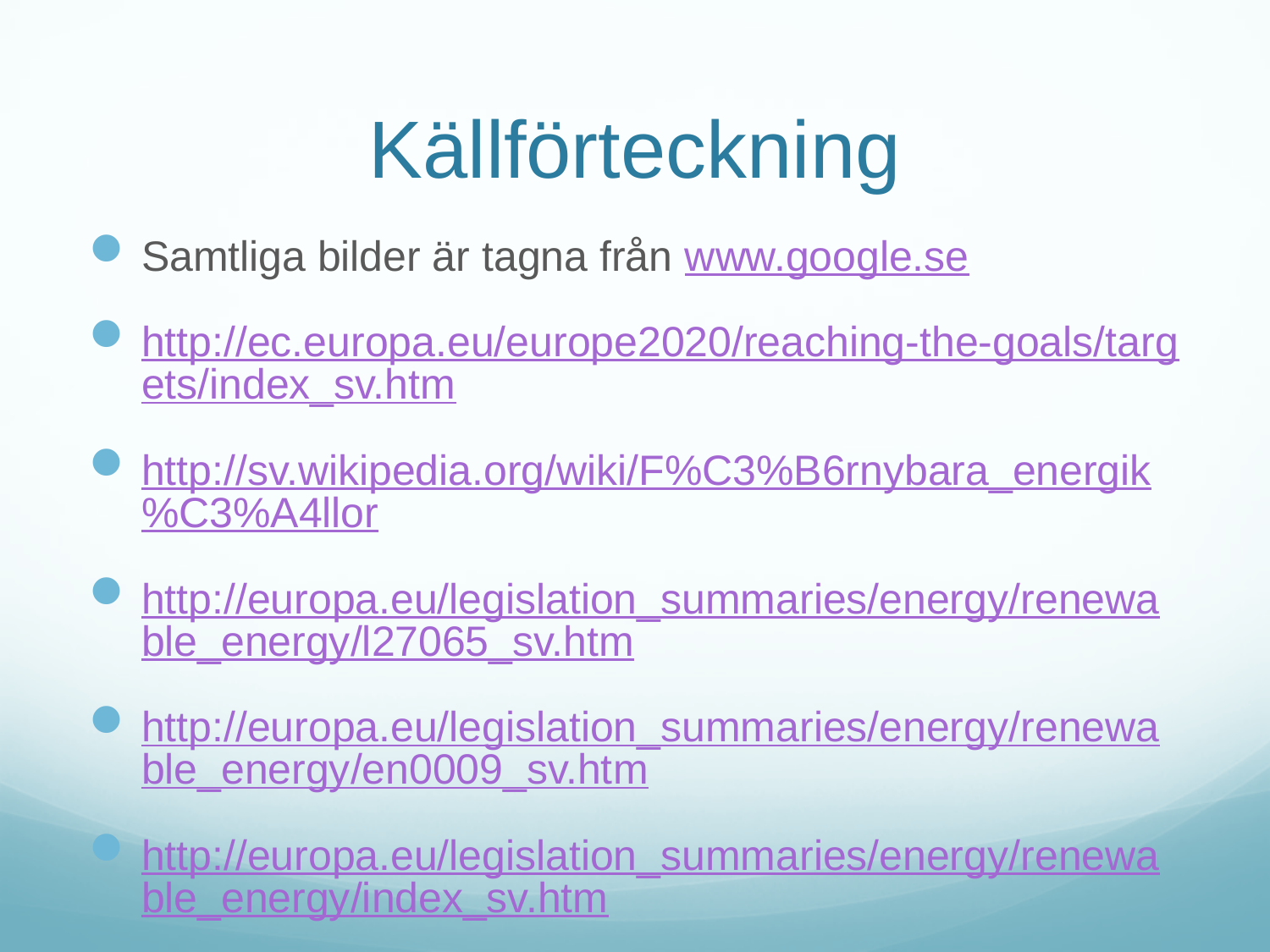

# Källförteckning
Samtliga bilder är tagna från www.google.se
http://ec.europa.eu/europe2020/reaching-the-goals/targets/index_sv.htm
http://sv.wikipedia.org/wiki/F%C3%B6rnybara_energik%C3%A4llor
http://europa.eu/legislation_summaries/energy/renewable_energy/l27065_sv.htm
http://europa.eu/legislation_summaries/energy/renewable_energy/en0009_sv.htm
http://europa.eu/legislation_summaries/energy/renewable_energy/index_sv.htm